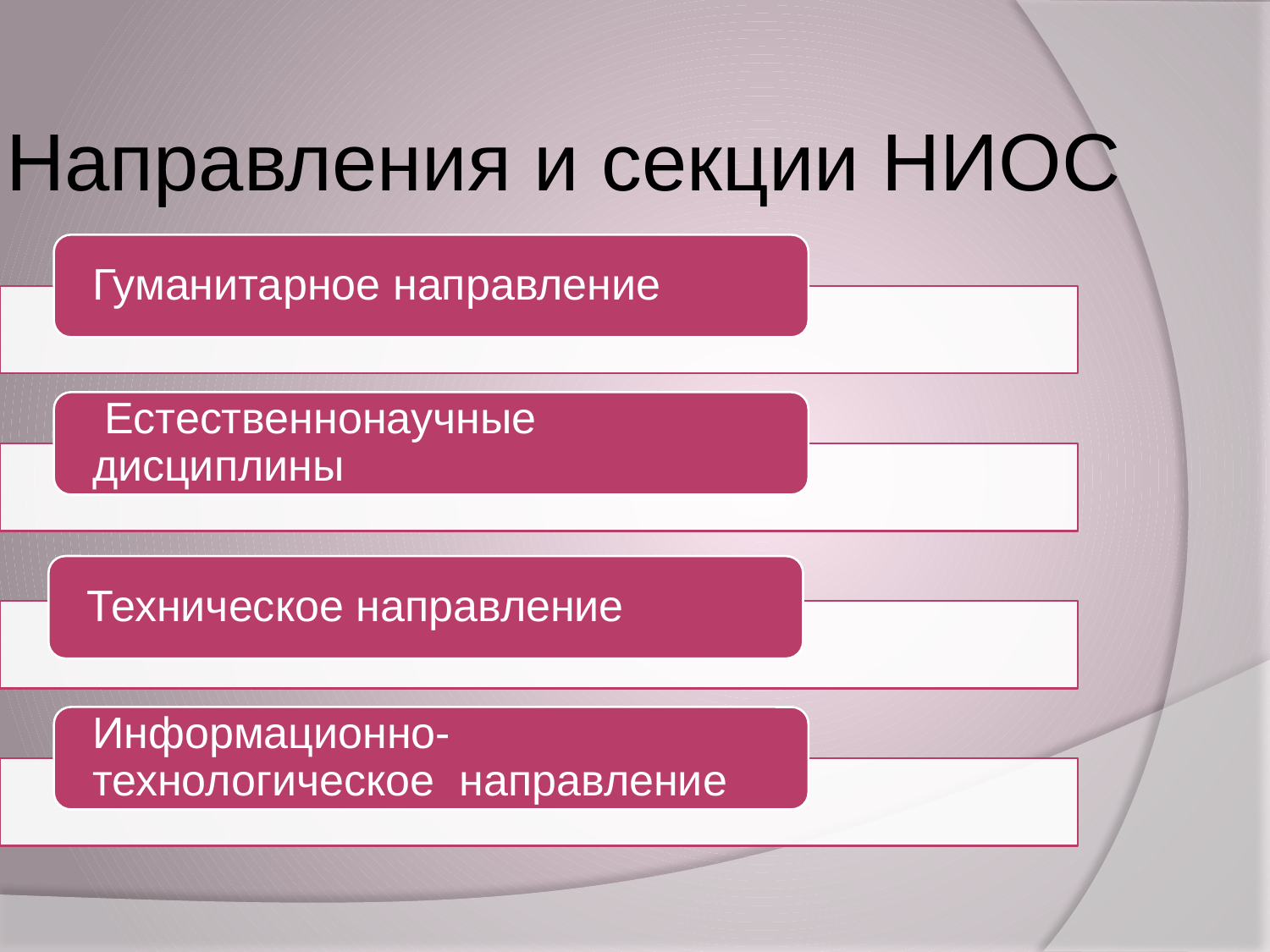

Направления и секции НИОС
Гуманитарное направление
 Естественнонаучные дисциплины
Техническое направление
Информационно-технологическое  направление